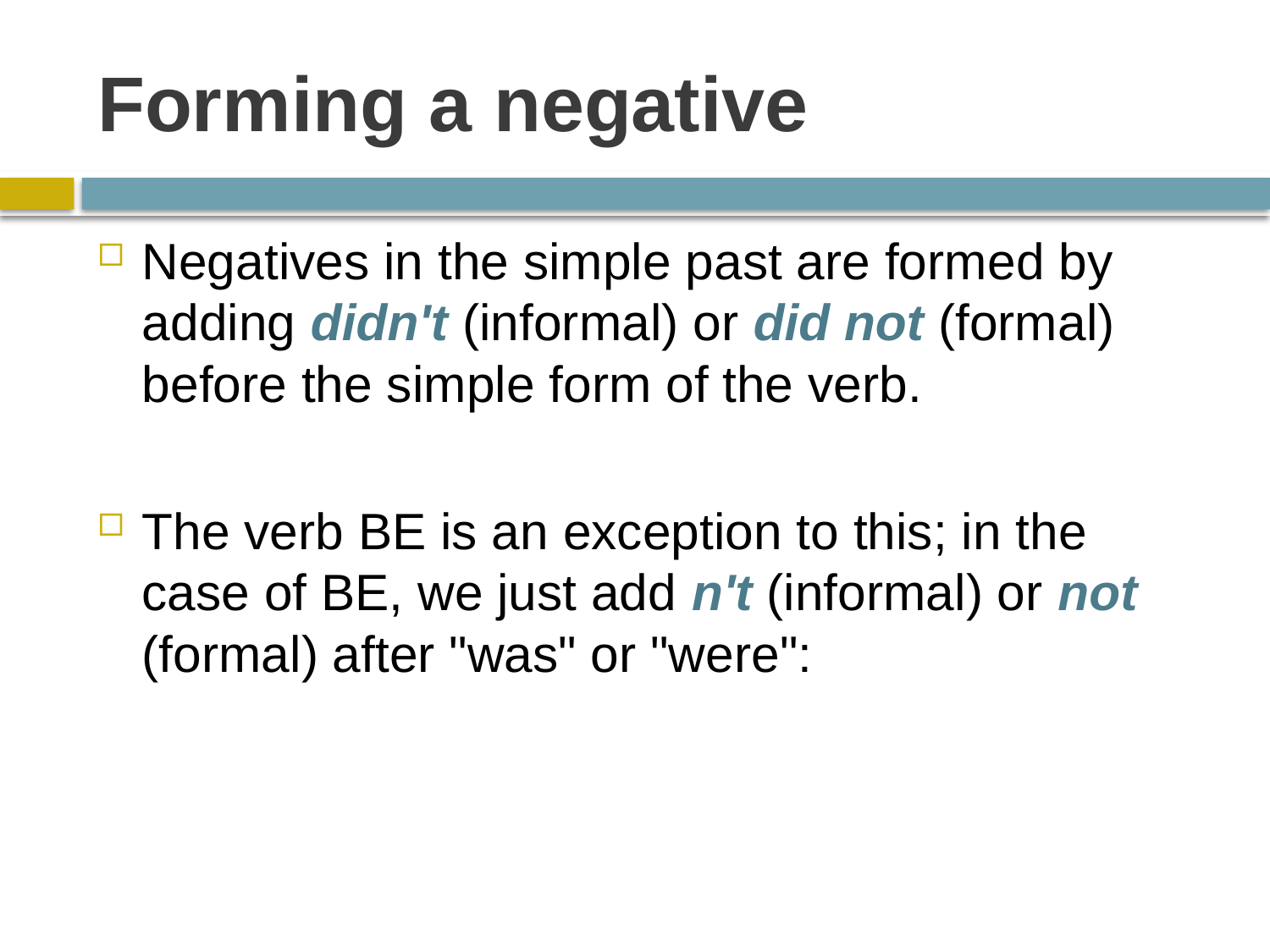

# Forming a negative
Negatives in the simple past are formed by adding didn't (informal) or did not (formal) before the simple form of the verb.

The verb BE is an exception to this; in the case of BE, we just add n't (informal) or not (formal) after "was" or "were":